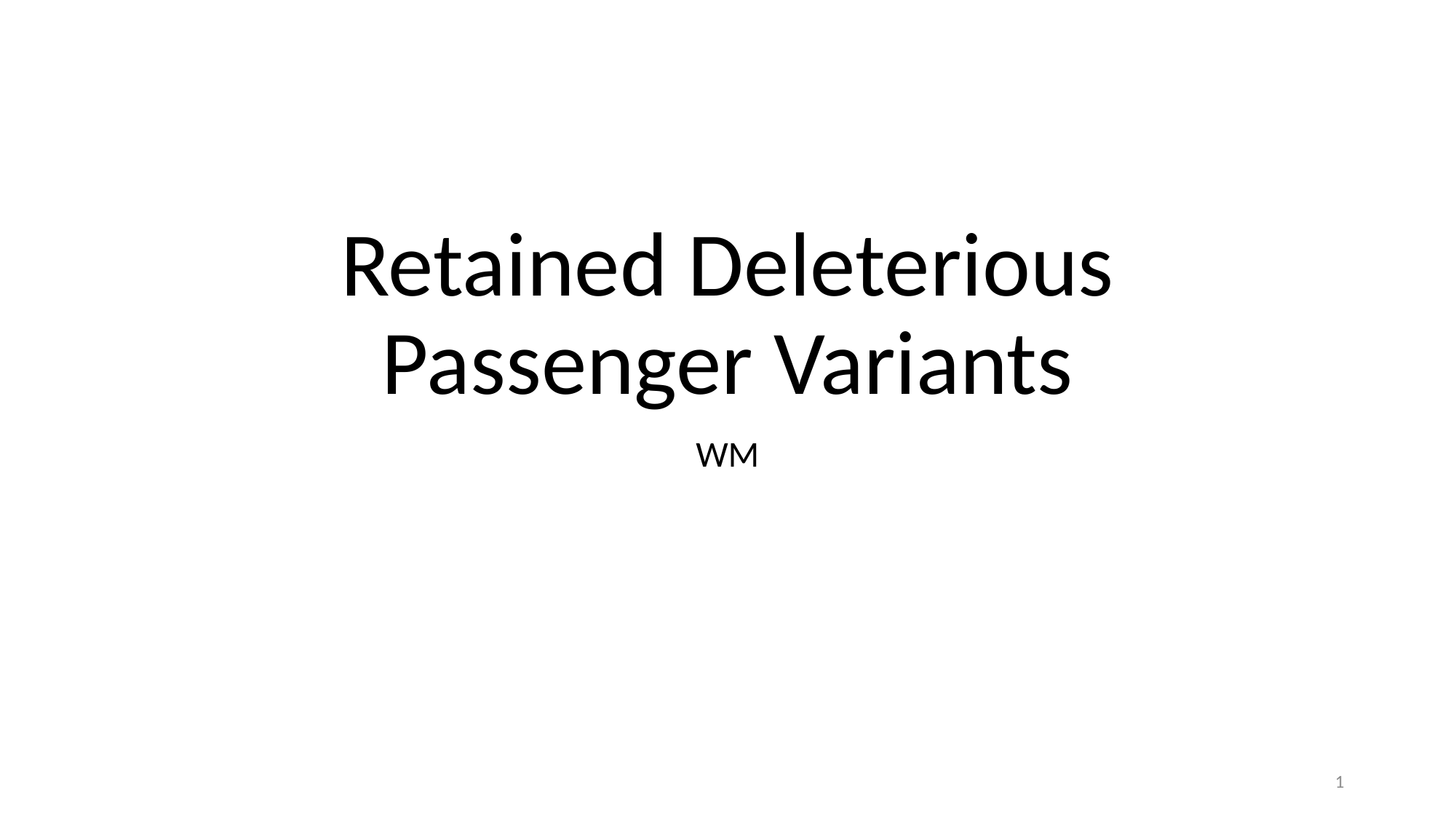

# Retained Deleterious Passenger Variants
WM

1